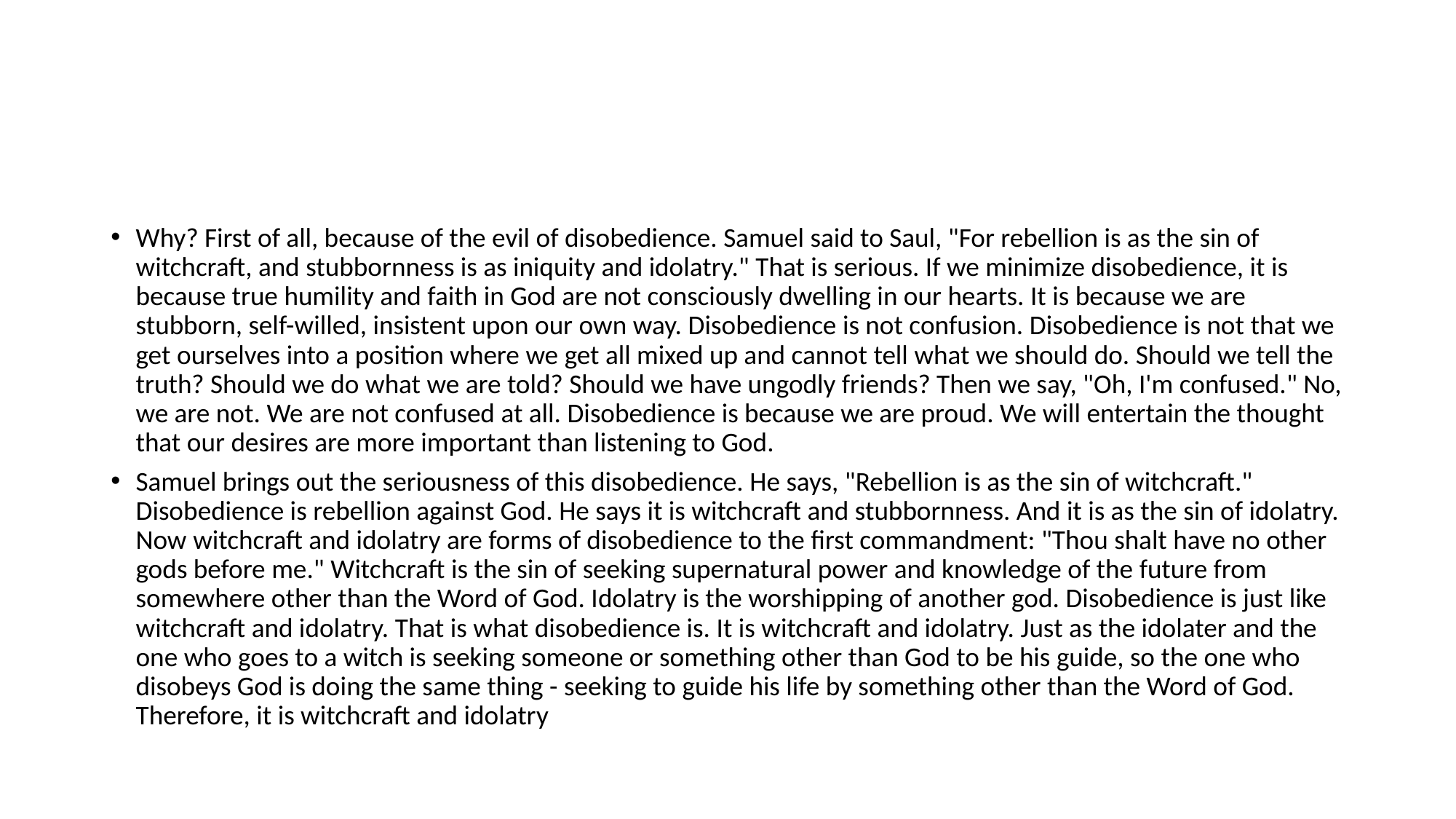

#
Why? First of all, because of the evil of disobedience. Samuel said to Saul, "For rebellion is as the sin of witchcraft, and stubbornness is as iniquity and idolatry." That is serious. If we minimize disobedience, it is because true humility and faith in God are not consciously dwelling in our hearts. It is because we are stubborn, self-willed, insistent upon our own way. Disobedience is not confusion. Disobedience is not that we get ourselves into a position where we get all mixed up and cannot tell what we should do. Should we tell the truth? Should we do what we are told? Should we have ungodly friends? Then we say, "Oh, I'm confused." No, we are not. We are not confused at all. Disobedience is because we are proud. We will entertain the thought that our desires are more important than listening to God.
Samuel brings out the seriousness of this disobedience. He says, "Rebellion is as the sin of witchcraft." Disobedience is rebellion against God. He says it is witchcraft and stubbornness. And it is as the sin of idolatry. Now witchcraft and idolatry are forms of disobedience to the first commandment: "Thou shalt have no other gods before me." Witchcraft is the sin of seeking supernatural power and knowledge of the future from somewhere other than the Word of God. Idolatry is the worshipping of another god. Disobedience is just like witchcraft and idolatry. That is what disobedience is. It is witchcraft and idolatry. Just as the idolater and the one who goes to a witch is seeking someone or something other than God to be his guide, so the one who disobeys God is doing the same thing - seeking to guide his life by something other than the Word of God. Therefore, it is witchcraft and idolatry